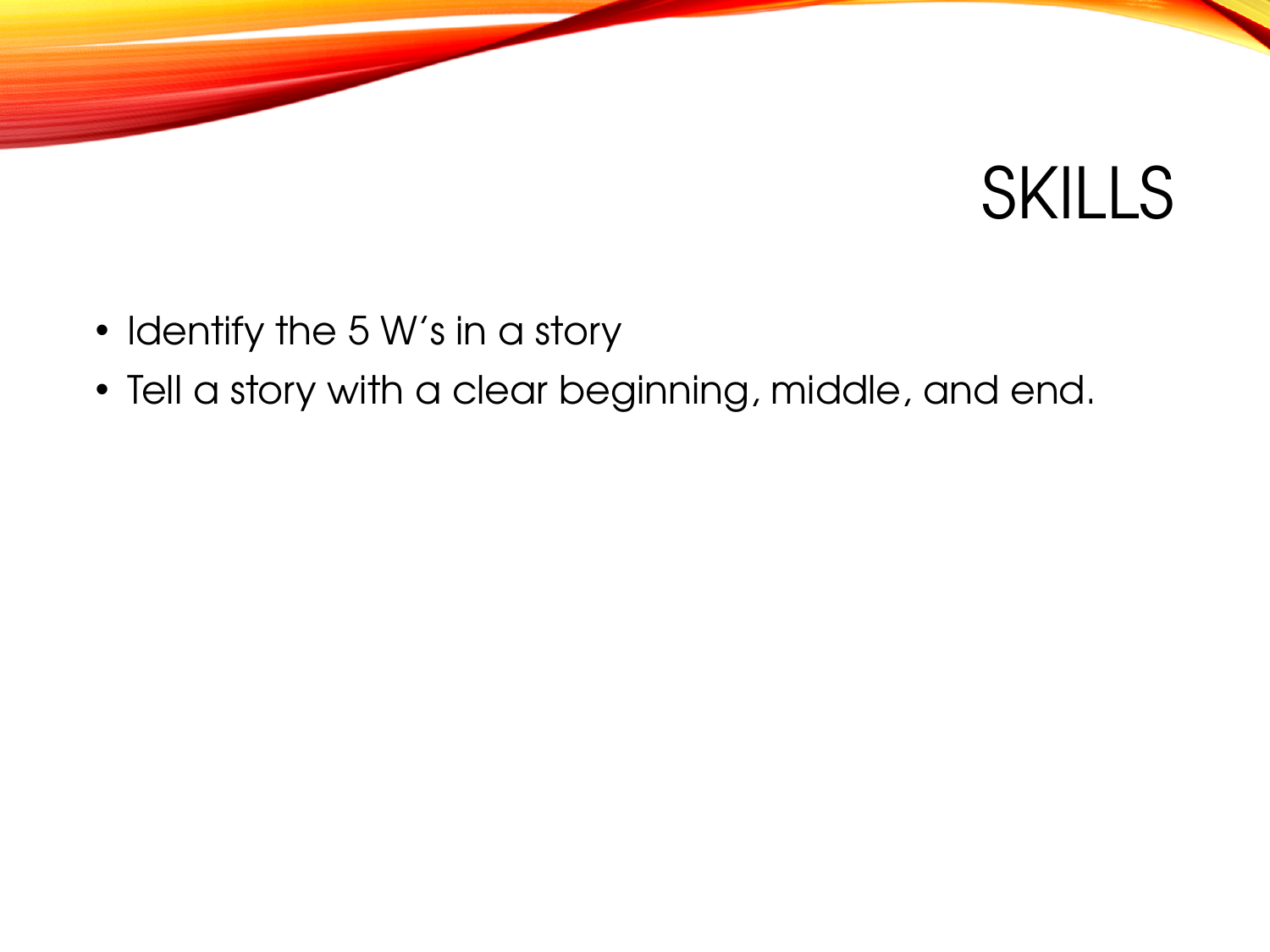

# Skills
Identify the 5 W’s in a story
Tell a story with a clear beginning, middle, and end.